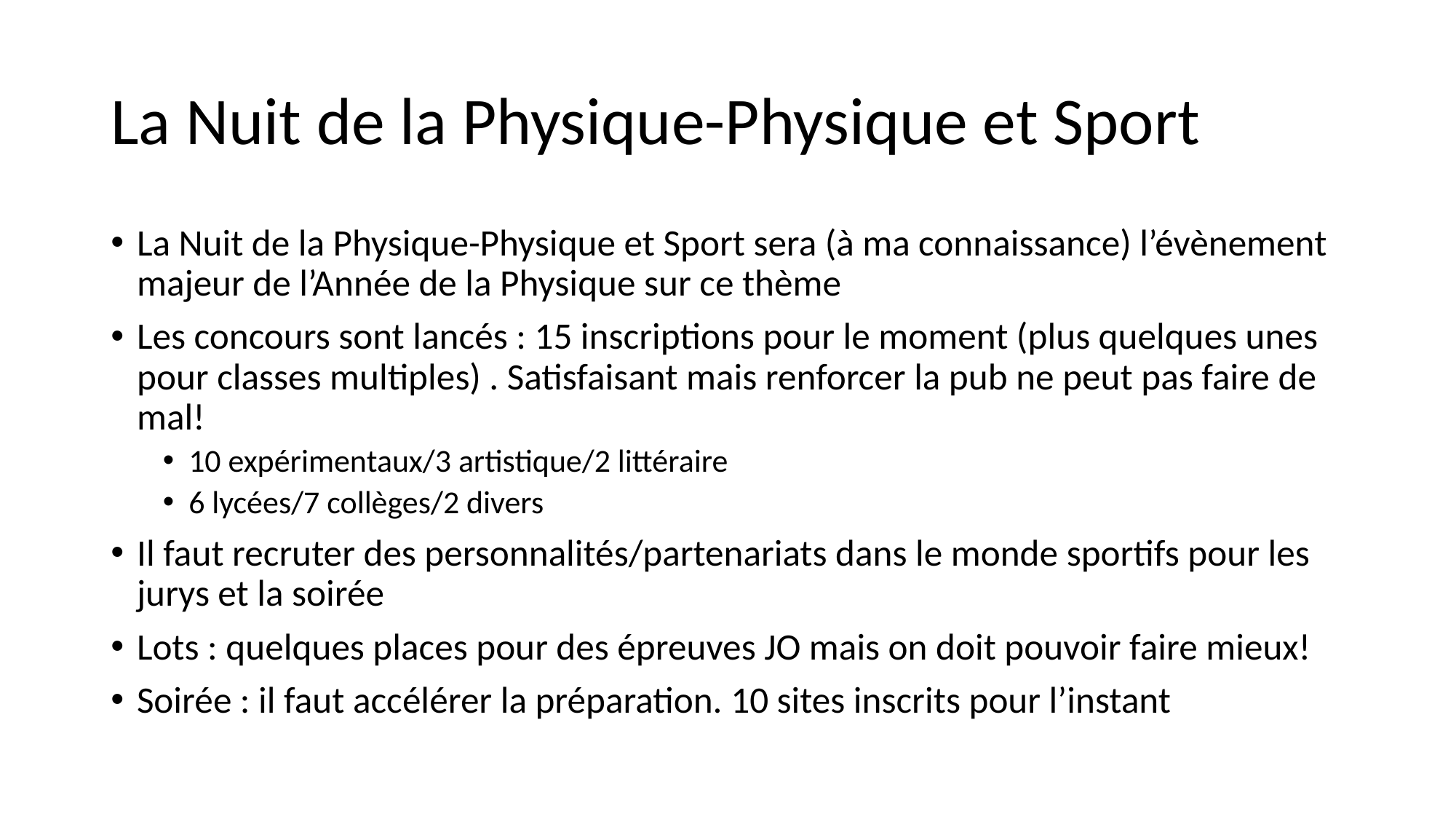

# La Nuit de la Physique-Physique et Sport
La Nuit de la Physique-Physique et Sport sera (à ma connaissance) l’évènement majeur de l’Année de la Physique sur ce thème
Les concours sont lancés : 15 inscriptions pour le moment (plus quelques unes pour classes multiples) . Satisfaisant mais renforcer la pub ne peut pas faire de mal!
10 expérimentaux/3 artistique/2 littéraire
6 lycées/7 collèges/2 divers
Il faut recruter des personnalités/partenariats dans le monde sportifs pour les jurys et la soirée
Lots : quelques places pour des épreuves JO mais on doit pouvoir faire mieux!
Soirée : il faut accélérer la préparation. 10 sites inscrits pour l’instant